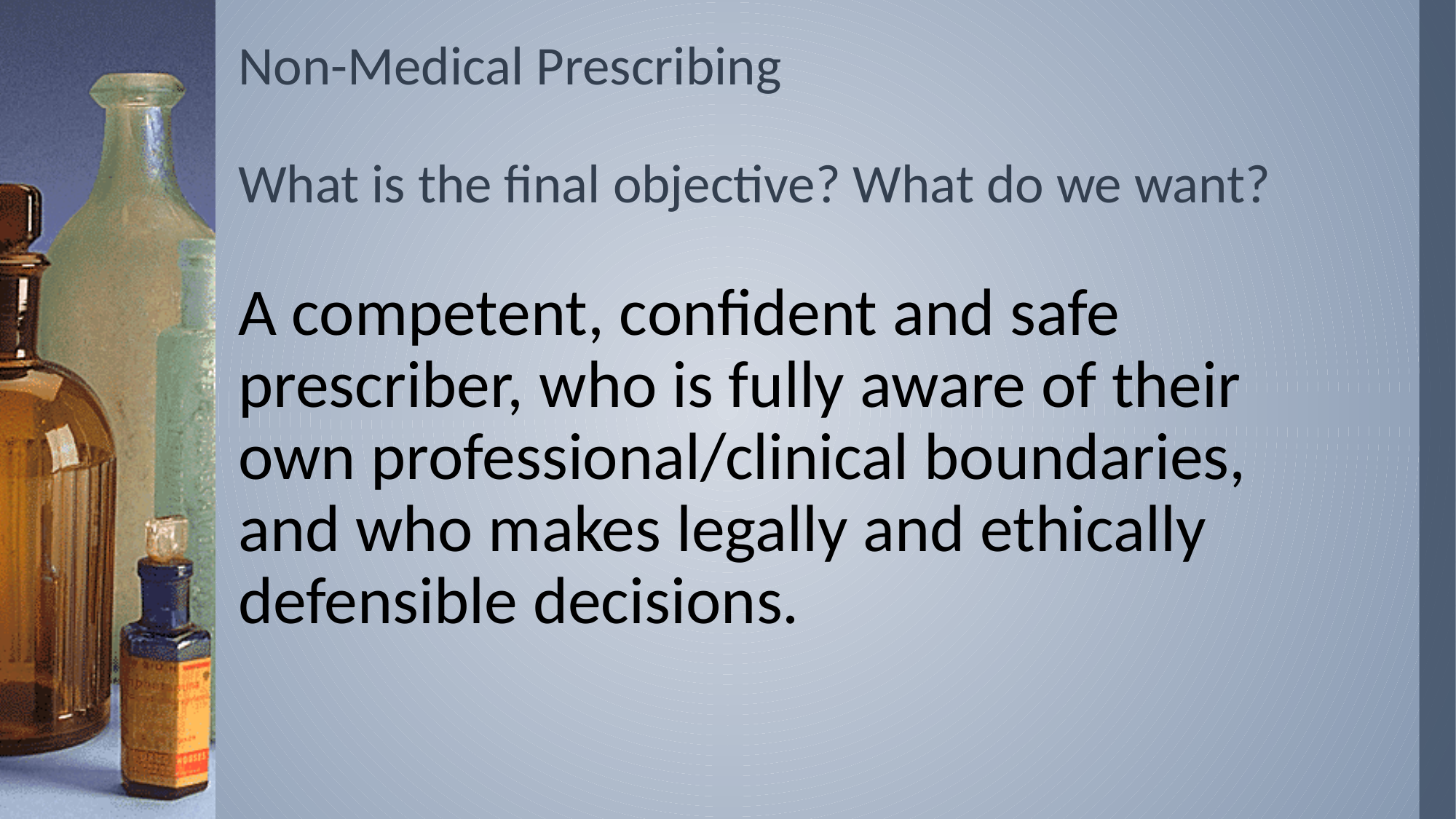

# Non-Medical Prescribing What is the final objective? What do we want?
A competent, confident and safe prescriber, who is fully aware of their own professional/clinical boundaries, and who makes legally and ethically defensible decisions.